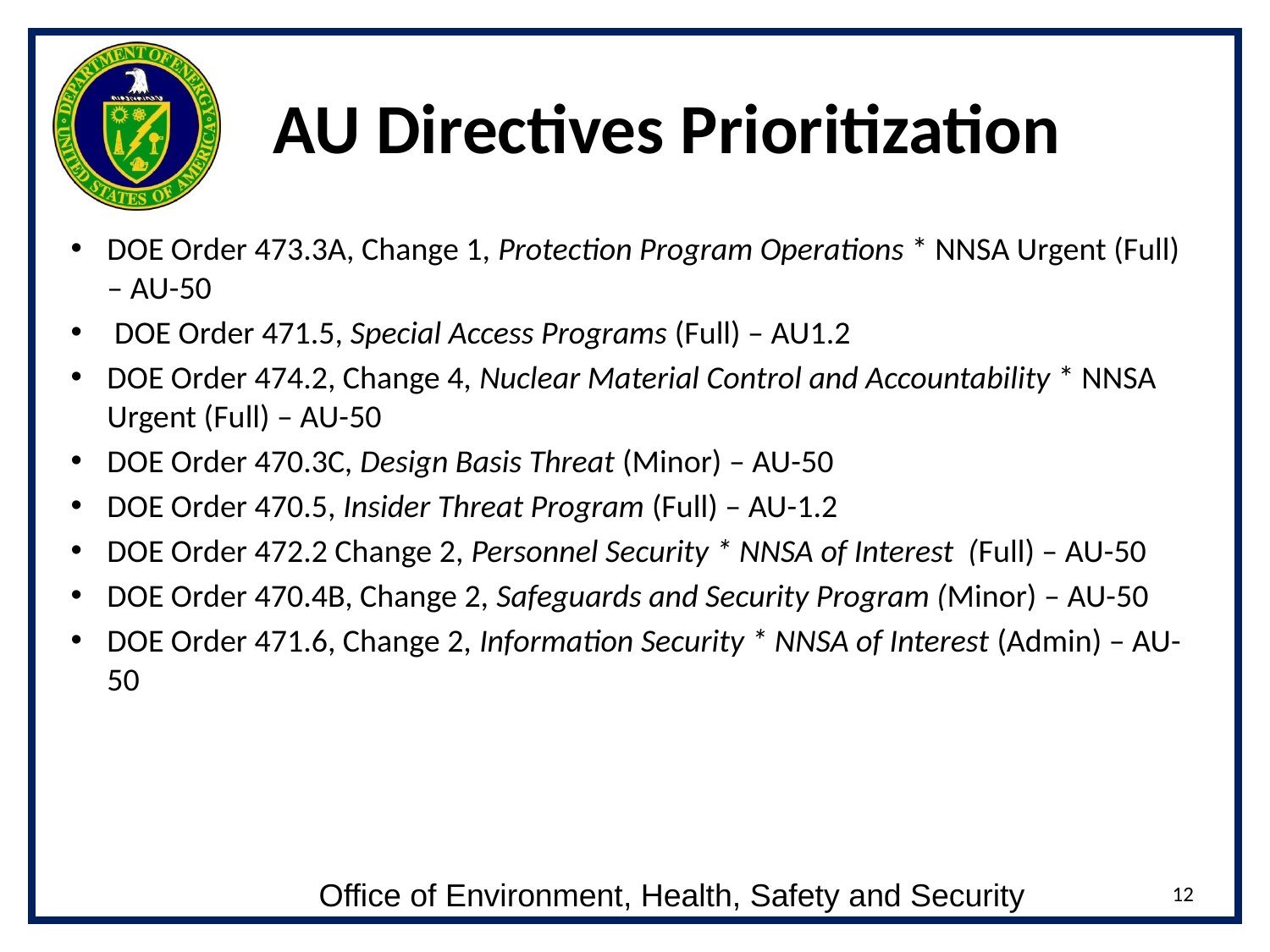

# AU Directives Prioritization
DOE Order 473.3A, Change 1, Protection Program Operations * NNSA Urgent (Full) – AU-50
 DOE Order 471.5, Special Access Programs (Full) – AU1.2
DOE Order 474.2, Change 4, Nuclear Material Control and Accountability * NNSA Urgent (Full) – AU-50
DOE Order 470.3C, Design Basis Threat (Minor) – AU-50
DOE Order 470.5, Insider Threat Program (Full) – AU-1.2
DOE Order 472.2 Change 2, Personnel Security * NNSA of Interest  (Full) – AU-50
DOE Order 470.4B, Change 2, Safeguards and Security Program (Minor) – AU-50
DOE Order 471.6, Change 2, Information Security * NNSA of Interest (Admin) – AU-50

12